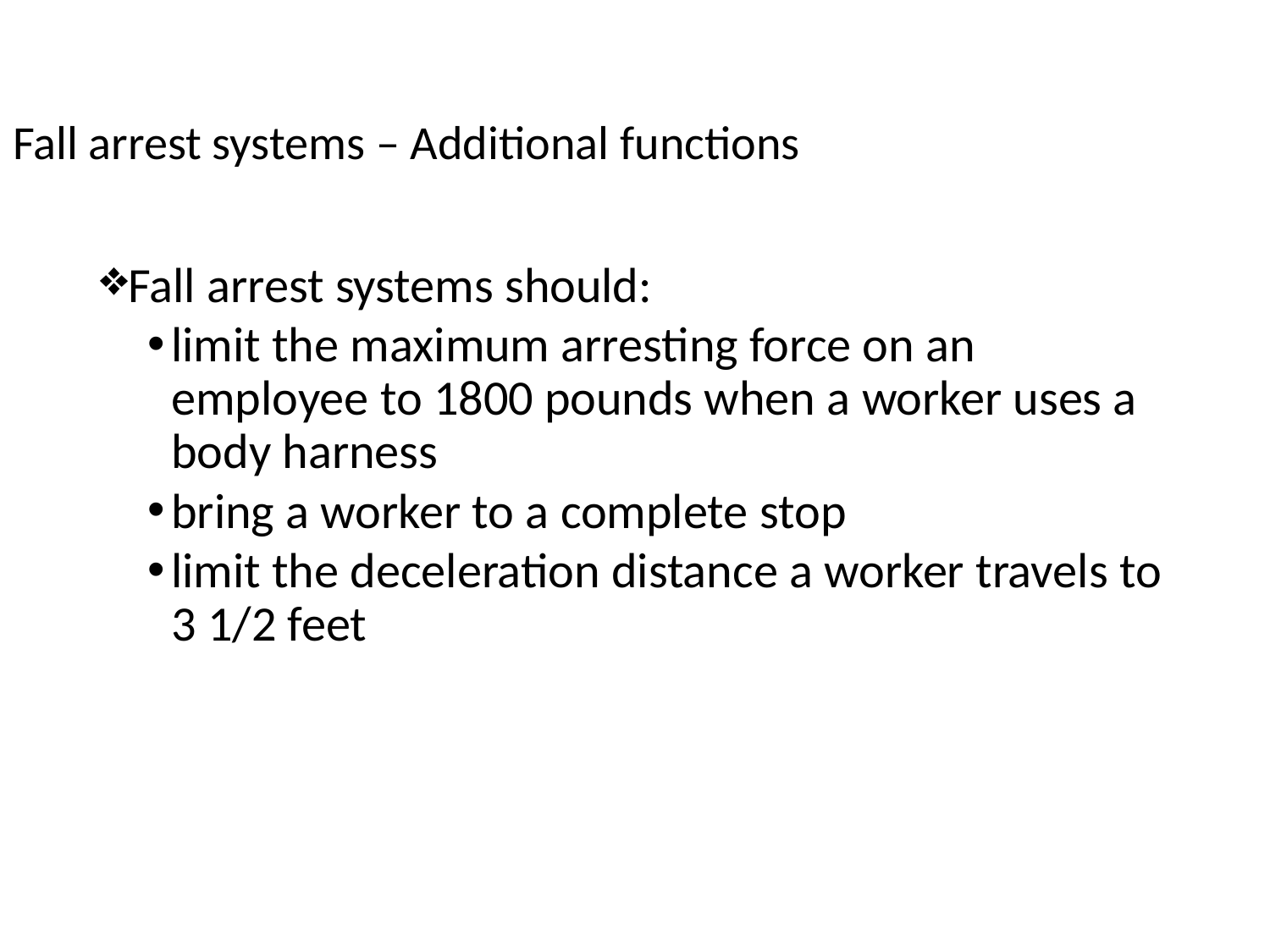

# Fall arrest systems – Additional functions
Fall arrest systems should:
limit the maximum arresting force on an employee to 1800 pounds when a worker uses a body harness
bring a worker to a complete stop
limit the deceleration distance a worker travels to 3 1/2 feet